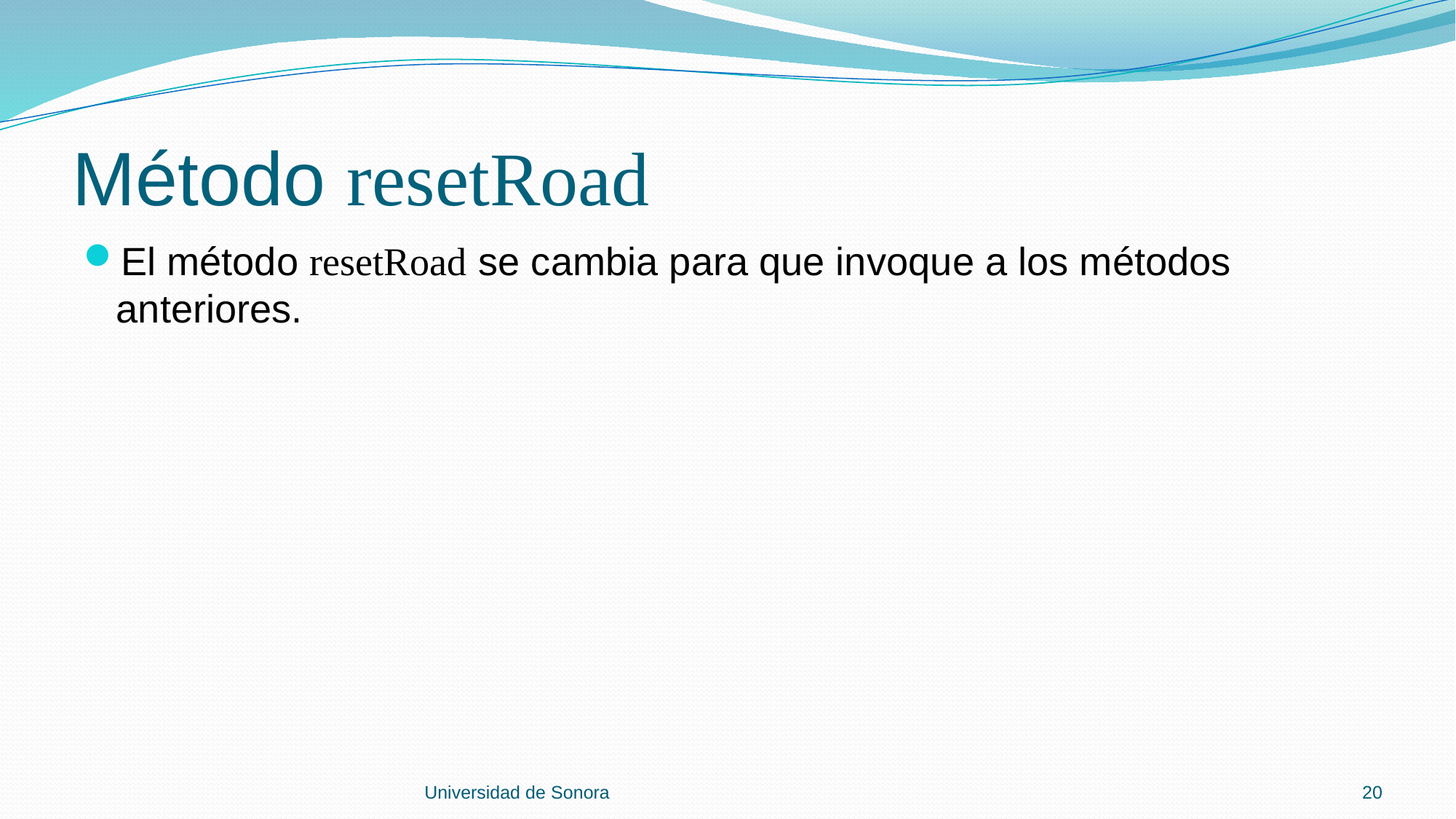

# Método resetRoad
El método resetRoad se cambia para que invoque a los métodos anteriores.

Universidad de Sonora
20